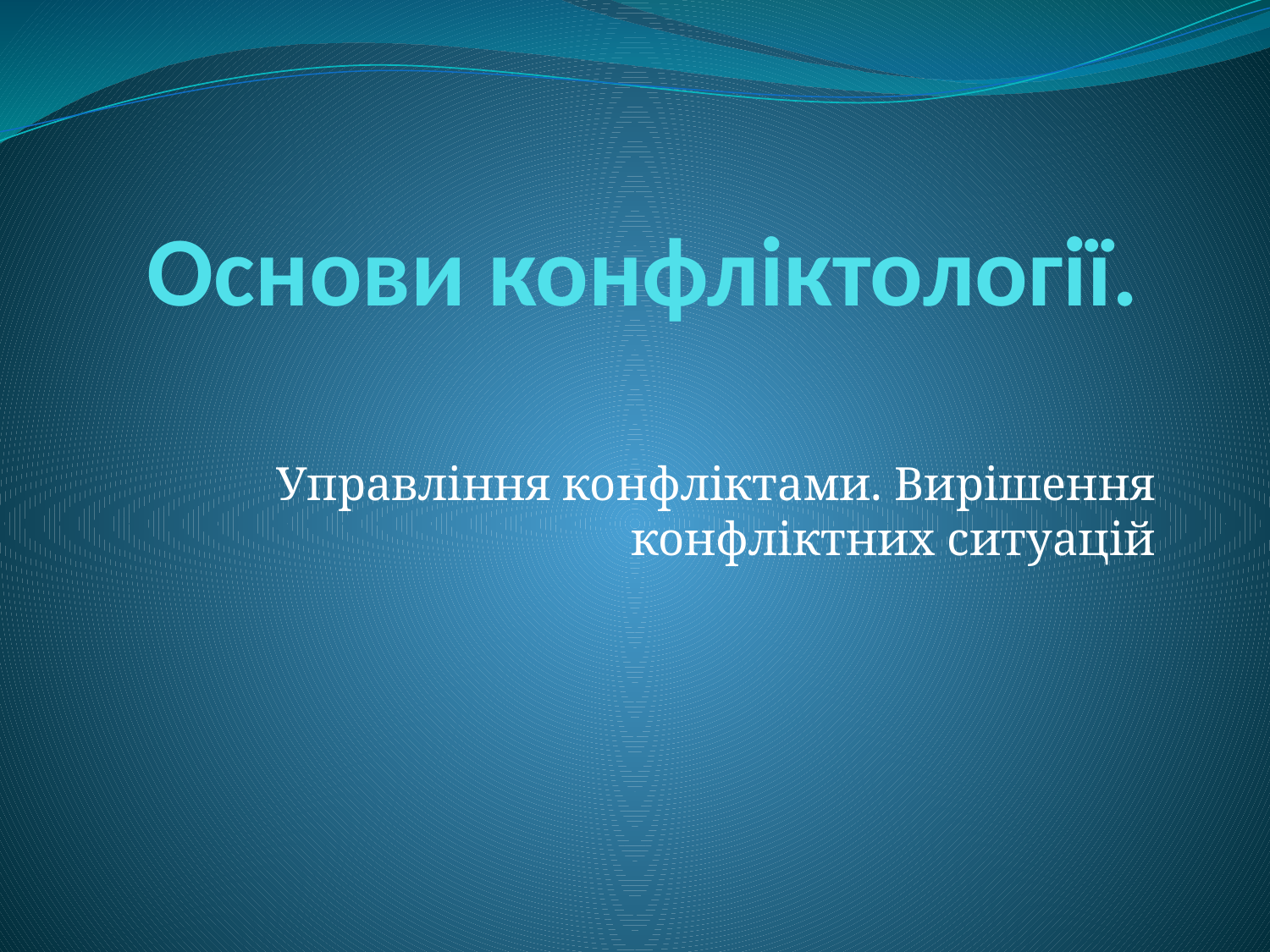

# Основи конфліктології.
Управління конфліктами. Вирішення конфліктних ситуацій